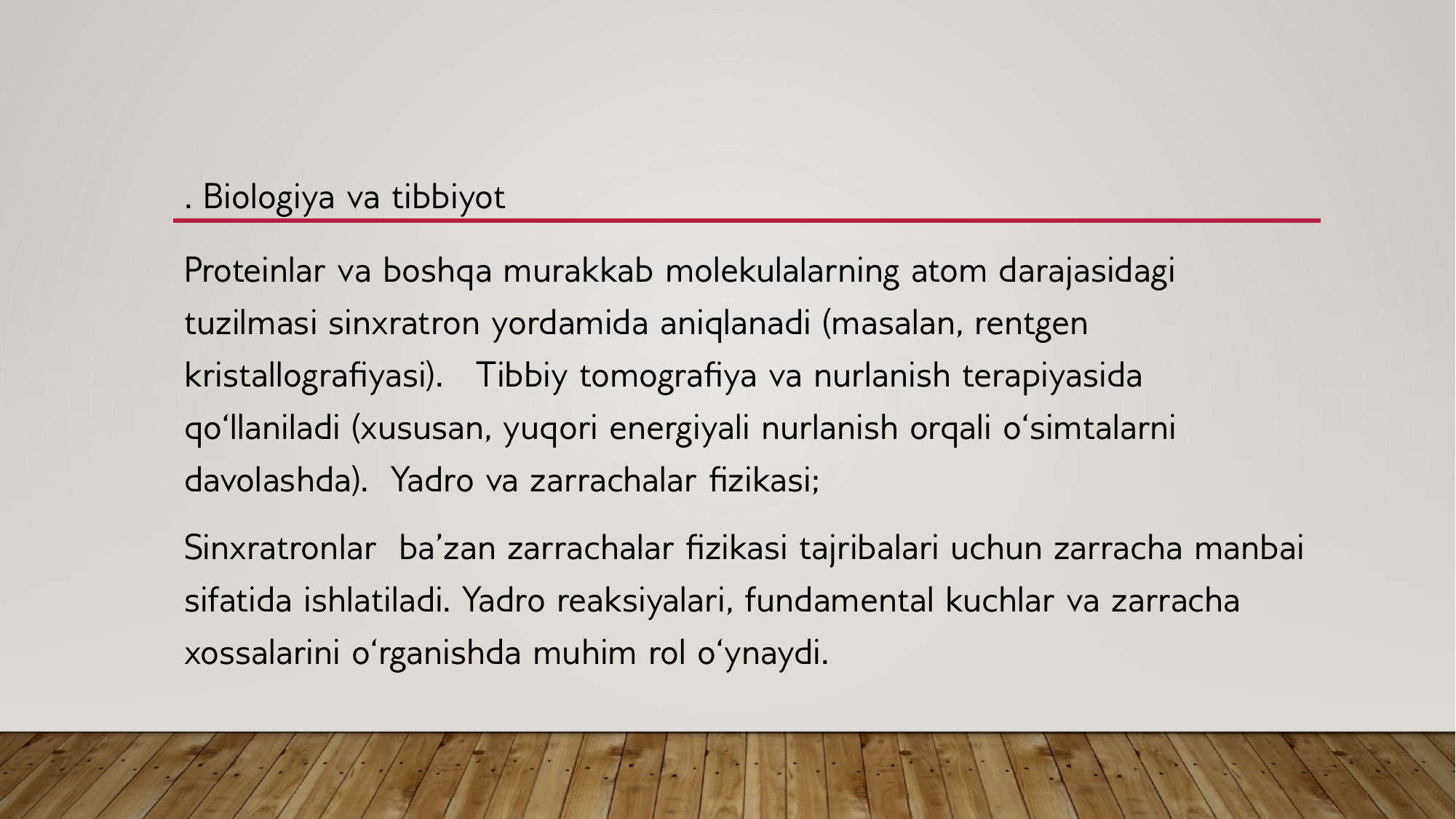

. Biologiya va tibbiyot
Proteinlar va boshqa murakkab molekulalarning atom darajasidagi tuzilmasi sinxratron yordamida aniqlanadi (masalan, rentgen kristallografiyasi).   Tibbiy tomografiya va nurlanish terapiyasida qo‘llaniladi (xususan, yuqori energiyali nurlanish orqali o‘simtalarni davolashda).  Yadro va zarrachalar fizikasi;
Sinxratronlar  ba’zan zarrachalar fizikasi tajribalari uchun zarracha manbai sifatida ishlatiladi. Yadro reaksiyalari, fundamental kuchlar va zarracha xossalarini o‘rganishda muhim rol o‘ynaydi.